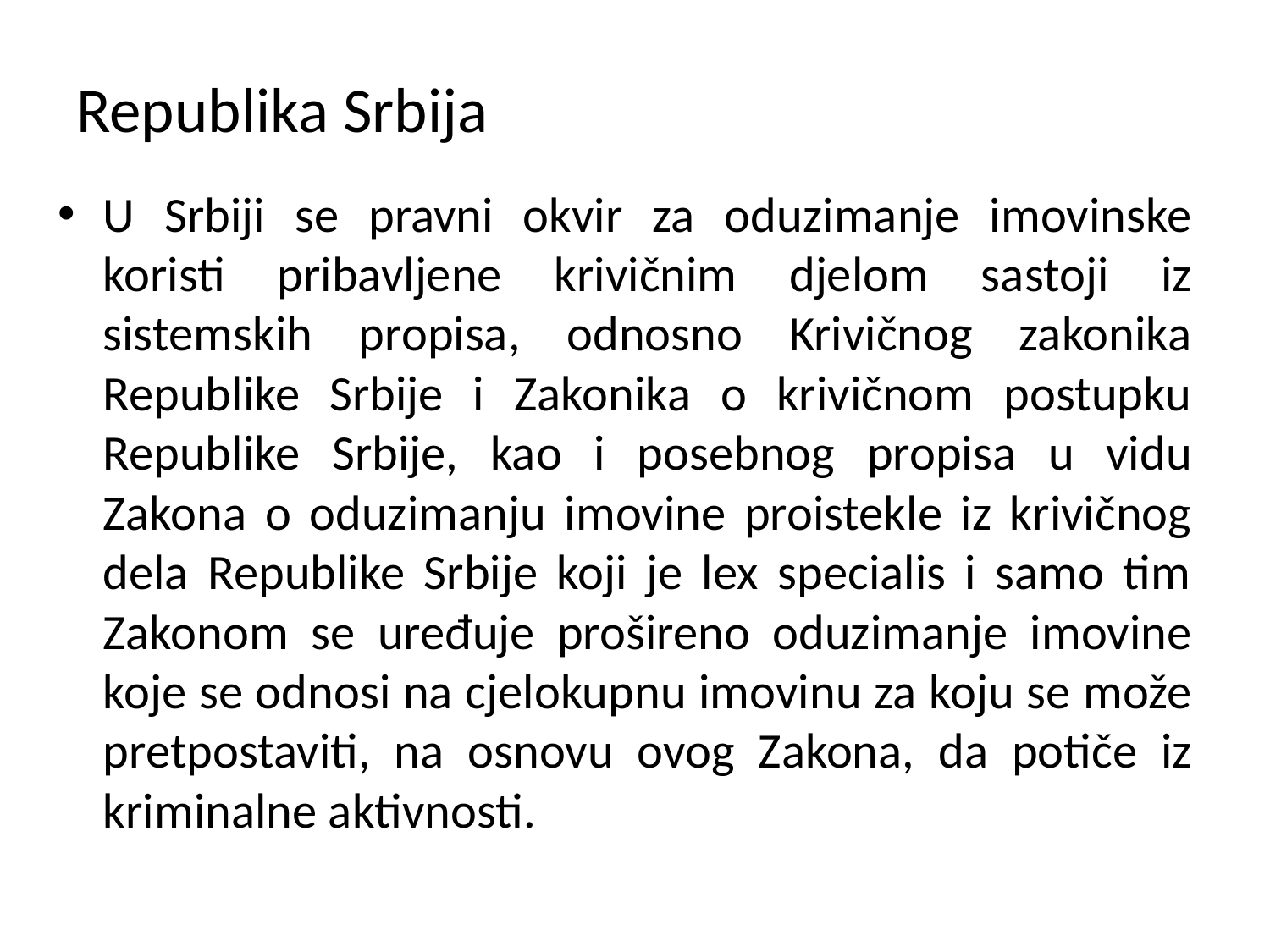

# Republika Srbija
U Srbiji se pravni okvir za oduzimanje imovinske koristi pribavljene krivičnim djelom sastoji iz sistemskih propisa, odnosno Krivičnog zakonika Republike Srbije i Zakonika o krivičnom postupku Republike Srbije, kao i posebnog propisa u vidu Zakona o oduzimanju imovine proistekle iz krivičnog dela Republike Srbije koji je lex specialis i samo tim Zakonom se uređuje prošireno oduzimanje imovine koje se odnosi na cjelokupnu imovinu za koju se može pretpostaviti, na osnovu ovog Zakona, da potiče iz kriminalne aktivnosti.